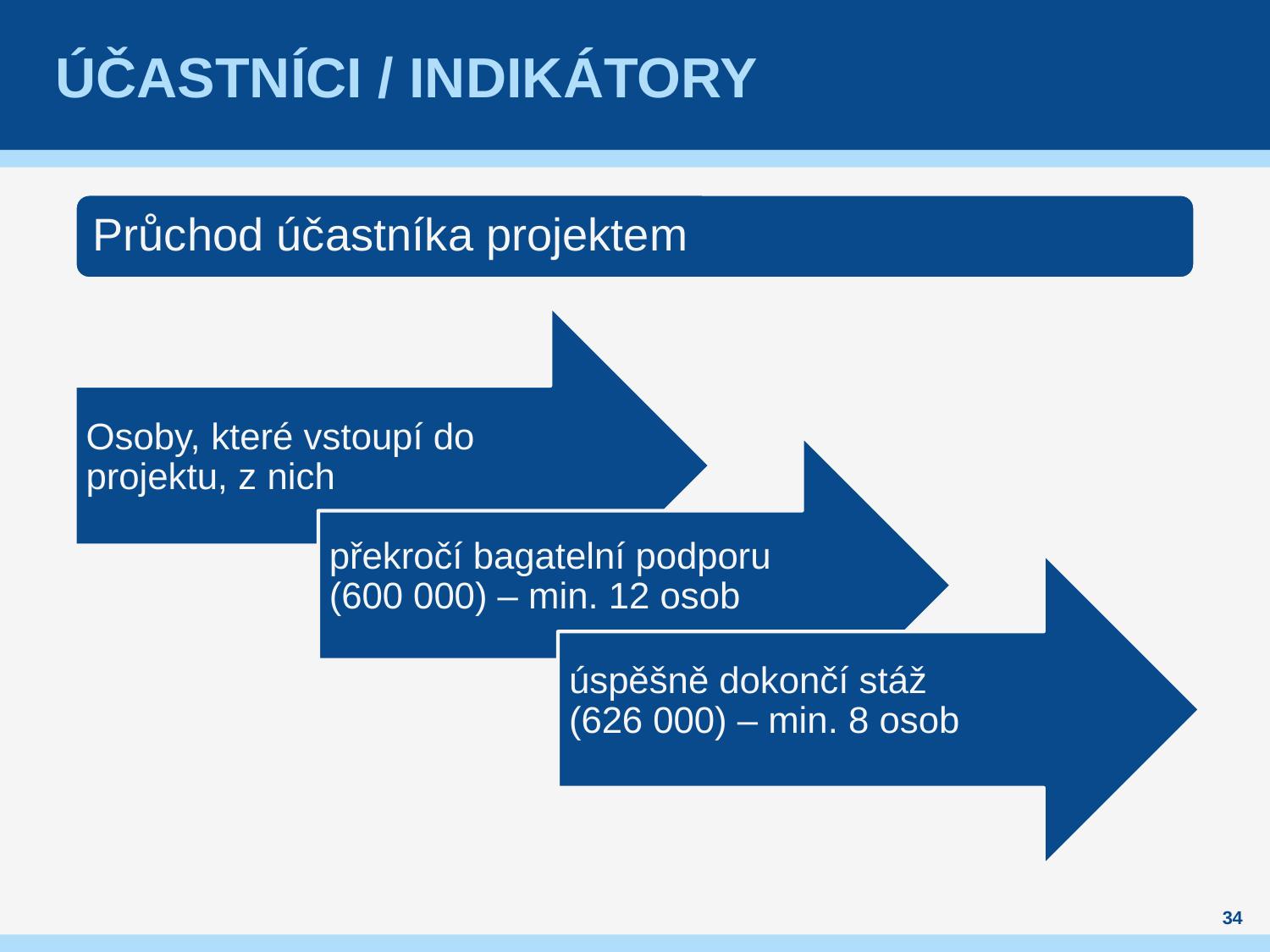

# Účastníci / indikátory

Průchod účastníka projektem
Osoby, které vstoupí do projektu, z nich
překročí bagatelní podporu (600 000) – min. 12 osob
úspěšně dokončí stáž         (626 000) – min. 8 osob
34